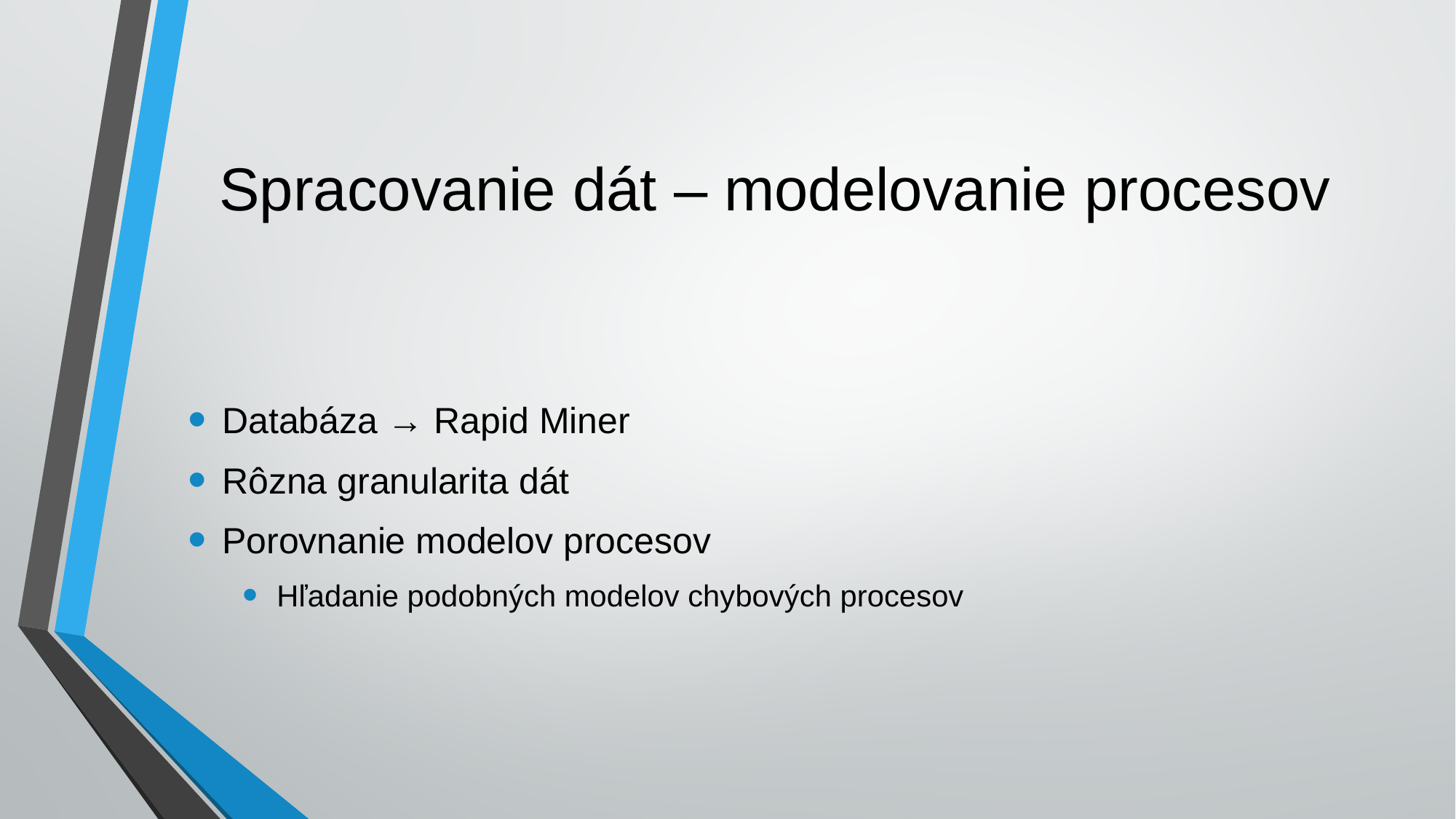

# Spracovanie dát – modelovanie procesov
Databáza → Rapid Miner
Rôzna granularita dát
Porovnanie modelov procesov
Hľadanie podobných modelov chybových procesov